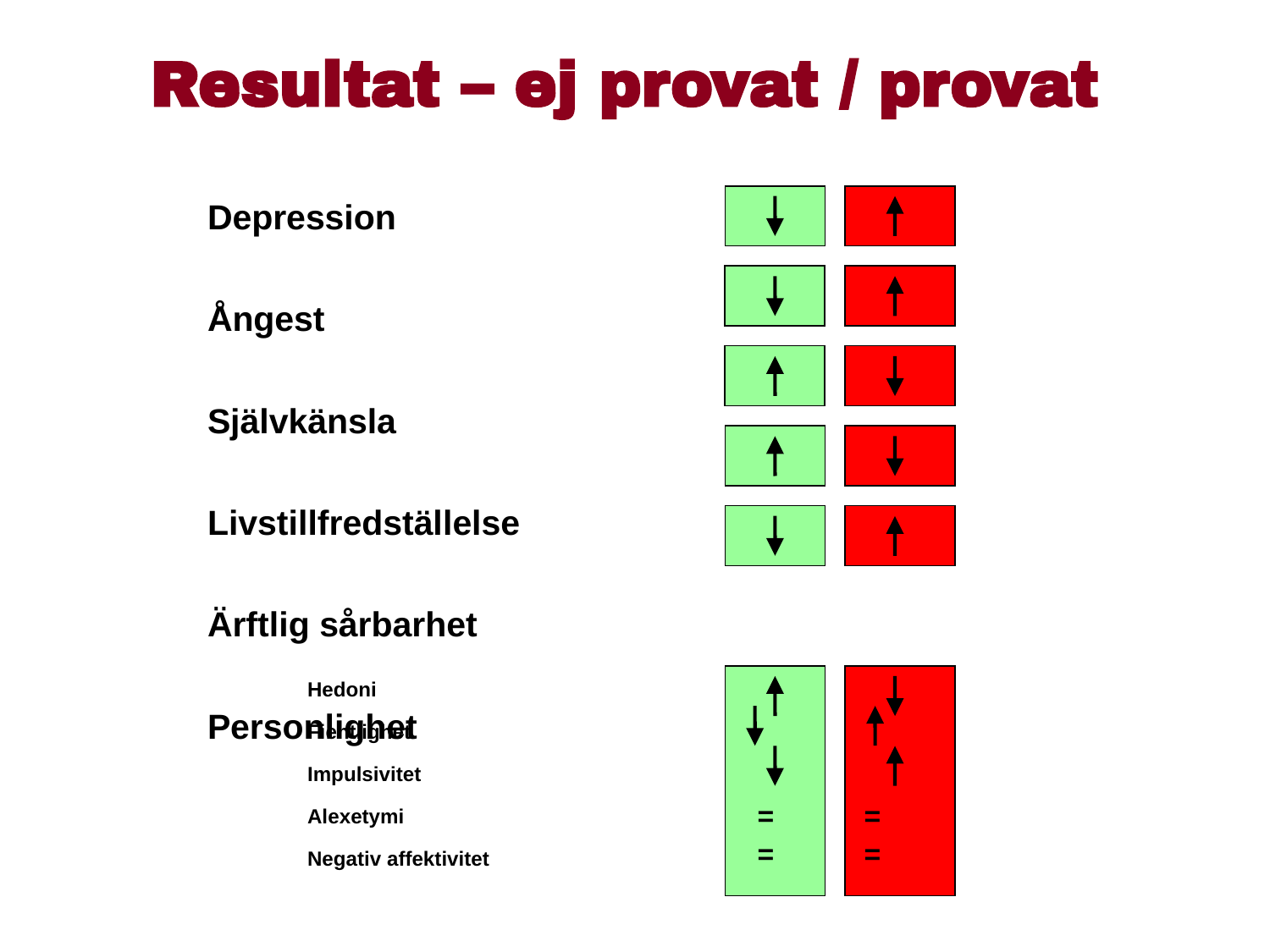

# Resultat – ej provat / provat

Depression
Ångest
Självkänsla
Livstillfredställelse
Ärftlig sårbarhet
Personlighet

Hedoni
Fientlighet
Impulsivitet
Alexetymi
Negativ affektivitet

=
=
=
=